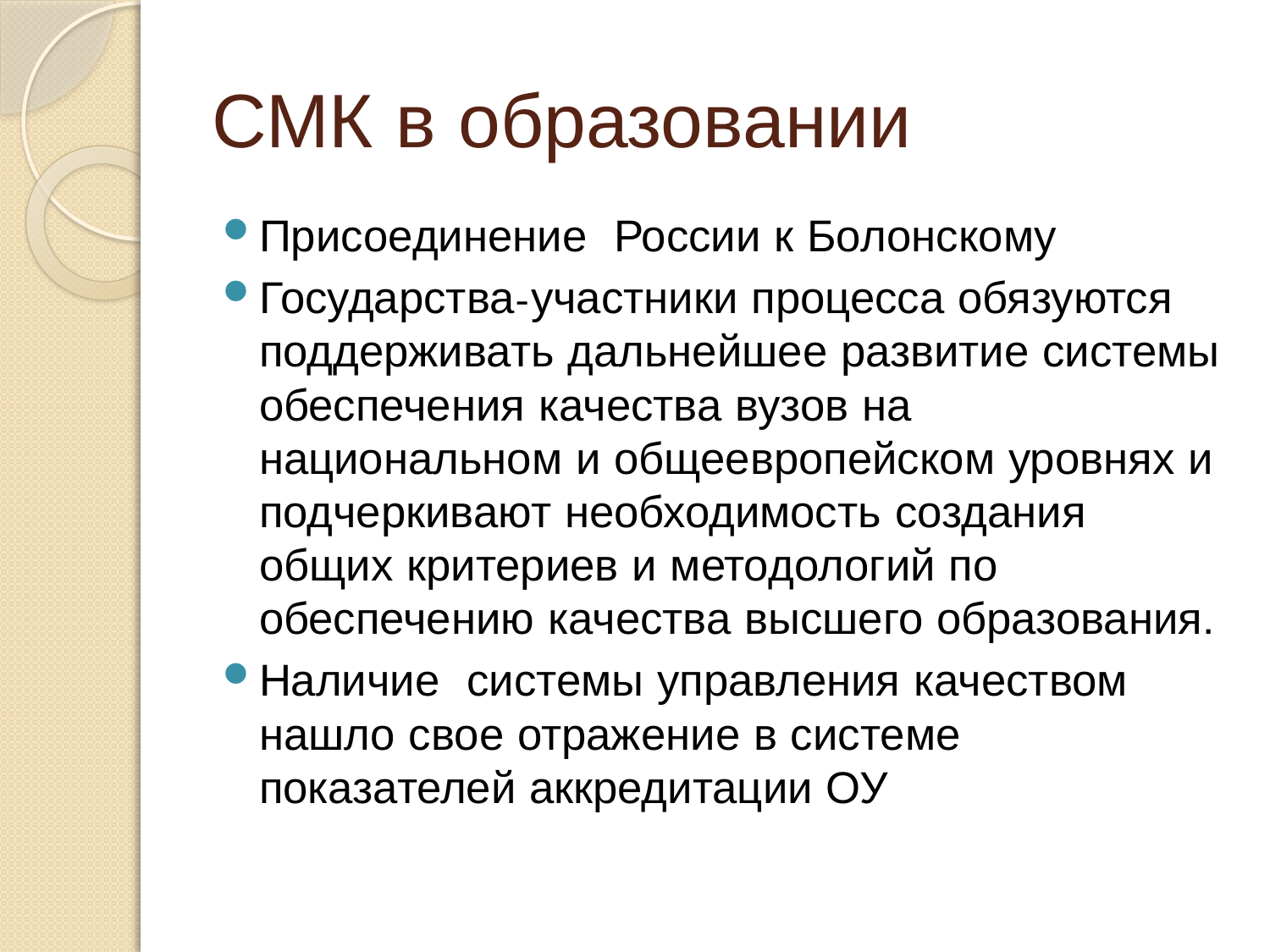

# СМК в образовании
Присоединение  России к Болонскому
Государства-участники процесса обязуются поддерживать дальнейшее развитие системы обеспечения качества вузов на национальном и общеевропейском уровнях и подчеркивают необходимость создания общих критериев и методологий по обеспечению качества высшего образования.
Наличие  системы управления качеством нашло свое отражение в системе показателей аккредитации ОУ